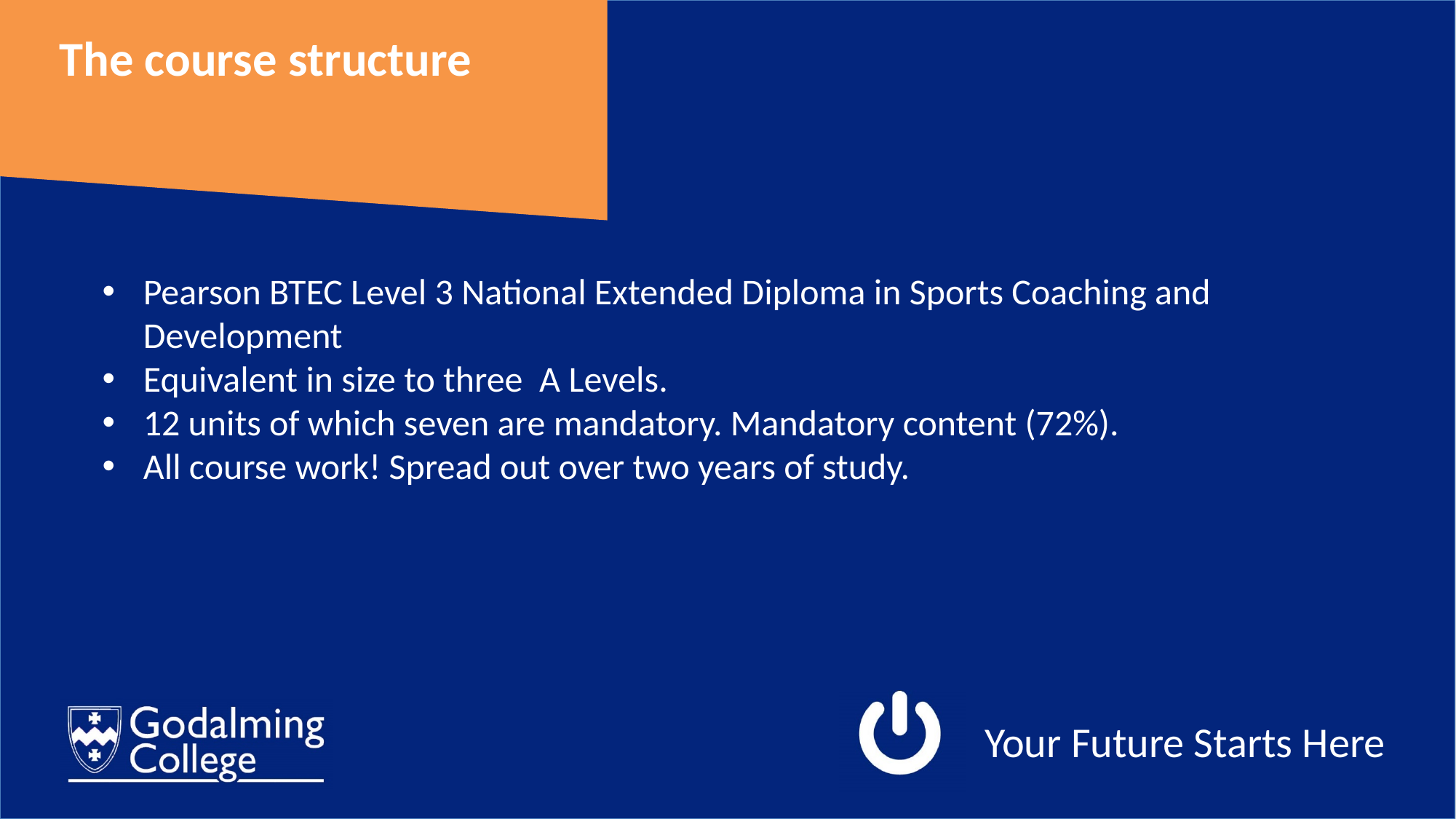

The course structure

Pearson BTEC Level 3 National Extended Diploma in Sports Coaching and Development
Equivalent in size to three  A Levels.
12 units of which seven are mandatory. Mandatory content (72%).
All course work! Spread out over two years of study.